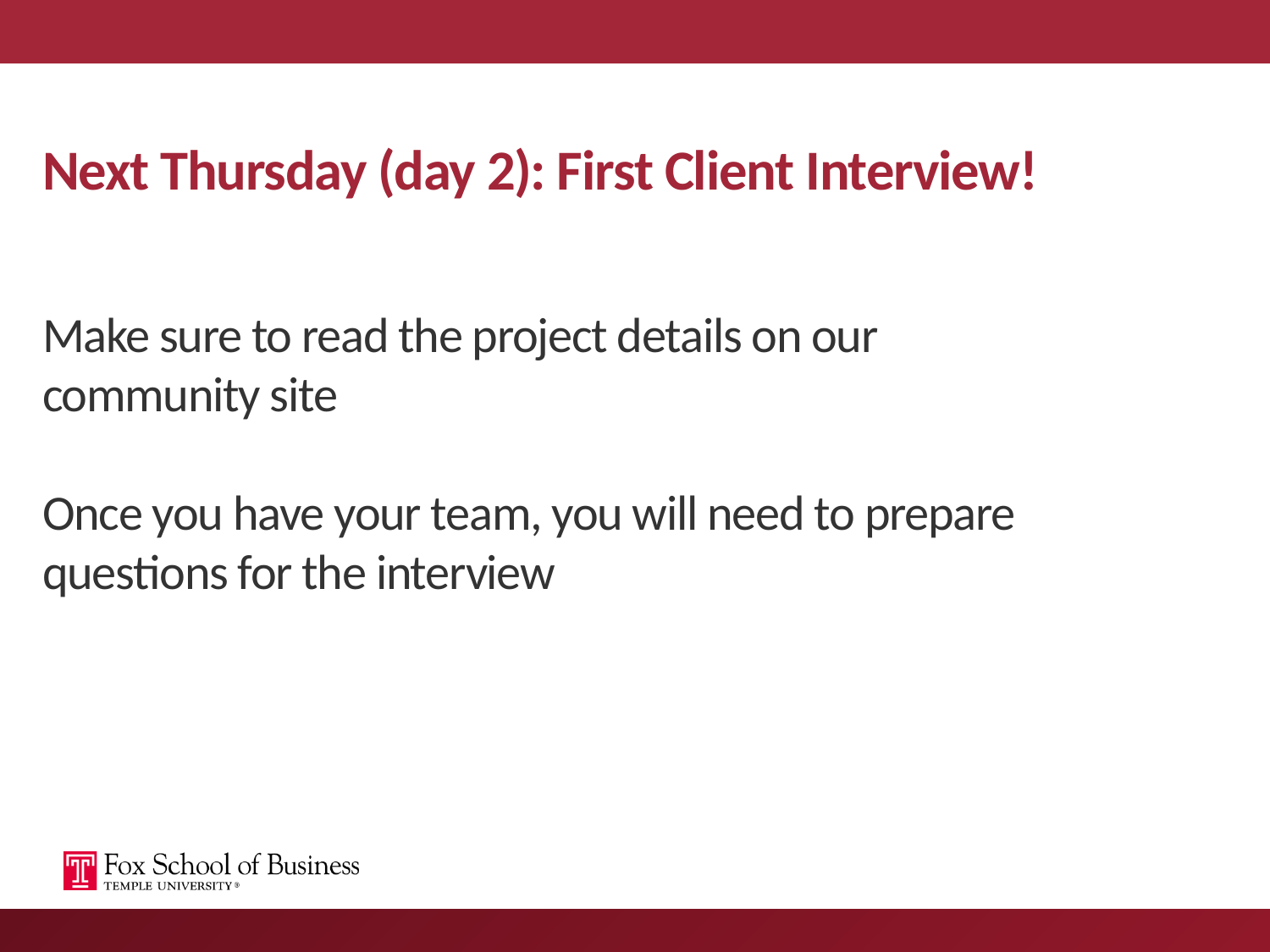

# Next Thursday (day 2): First Client Interview! Make sure to read the project details on our community site Once you have your team, you will need to prepare questions for the interview